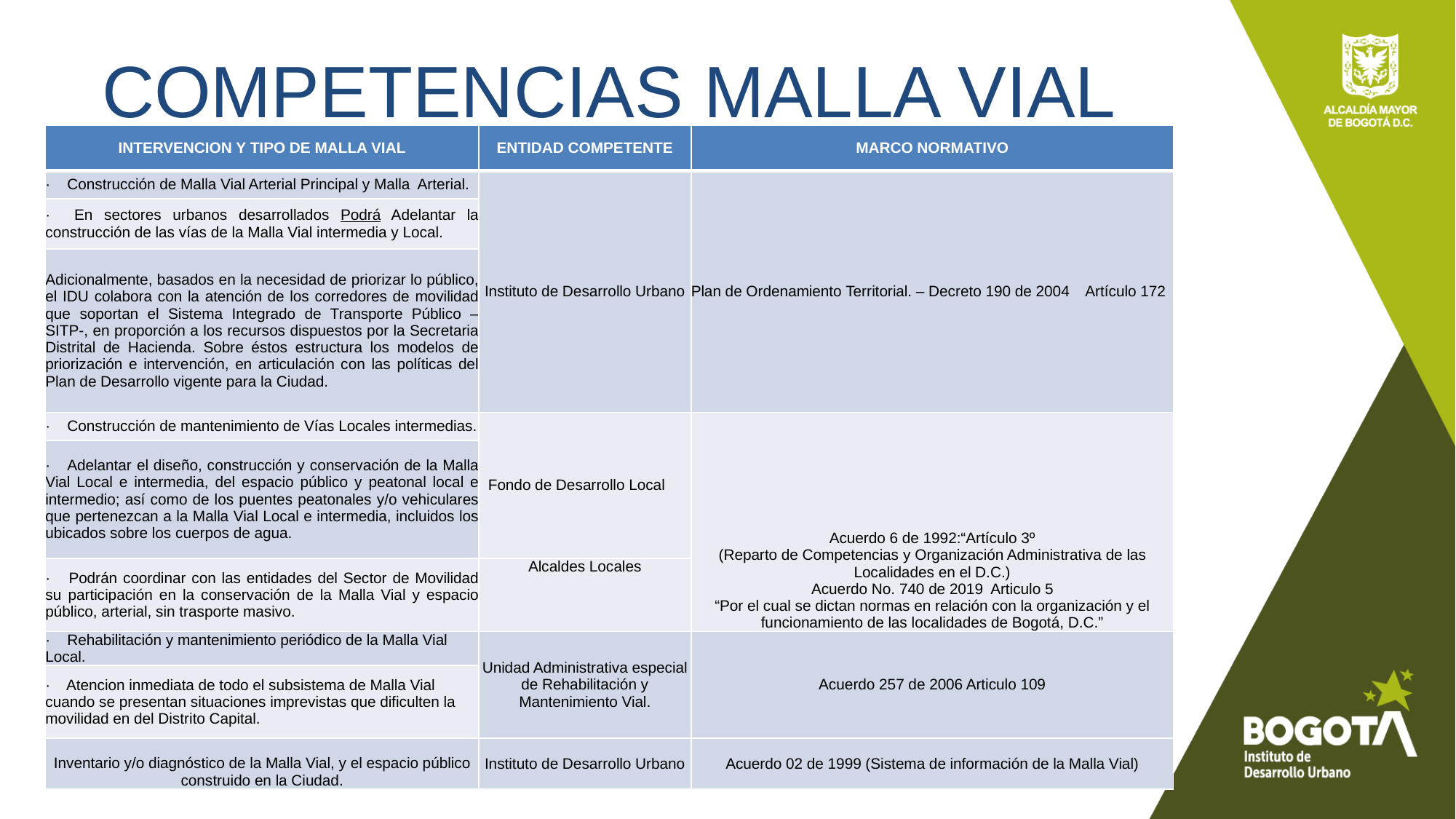

COMPETENCIAS MALLA VIAL
| INTERVENCION Y TIPO DE MALLA VIAL | ENTIDAD COMPETENTE | MARCO NORMATIVO |
| --- | --- | --- |
| ·    Construcción de Malla Vial Arterial Principal y Malla Arterial. | Instituto de Desarrollo Urbano | Plan de Ordenamiento Territorial. – Decreto 190 de 2004    Artículo 172 |
| ·    En sectores urbanos desarrollados Podrá Adelantar la construcción de las vías de la Malla Vial intermedia y Local. |  |  |
| Adicionalmente, basados en la necesidad de priorizar lo público, el IDU colabora con la atención de los corredores de movilidad que soportan el Sistema Integrado de Transporte Público –SITP-, en proporción a los recursos dispuestos por la Secretaria Distrital de Hacienda. Sobre éstos estructura los modelos de priorización e intervención, en articulación con las políticas del Plan de Desarrollo vigente para la Ciudad. |  |  |
| ·    Construcción de mantenimiento de Vías Locales intermedias. | Fondo de Desarrollo Local | Acuerdo 6 de 1992:“Artículo 3º (Reparto de Competencias y Organización Administrativa de las Localidades en el D.C.) Acuerdo No. 740 de 2019 Articulo 5 “Por el cual se dictan normas en relación con la organización y el funcionamiento de las localidades de Bogotá, D.C.” |
| ·    Adelantar el diseño, construcción y conservación de la Malla Vial Local e intermedia, del espacio público y peatonal local e intermedio; así como de los puentes peatonales y/o vehiculares que pertenezcan a la Malla Vial Local e intermedia, incluidos los ubicados sobre los cuerpos de agua. |  |  |
| ·    Podrán coordinar con las entidades del Sector de Movilidad su participación en la conservación de la Malla Vial y espacio público, arterial, sin trasporte masivo. | Alcaldes Locales |  |
| ·    Rehabilitación y mantenimiento periódico de la Malla Vial Local. | Unidad Administrativa especial de Rehabilitación y Mantenimiento Vial. | Acuerdo 257 de 2006 Articulo 109 |
| ·    Atencion inmediata de todo el subsistema de Malla Vial cuando se presentan situaciones imprevistas que dificulten la movilidad en del Distrito Capital. |  |  |
| Inventario y/o diagnóstico de la Malla Vial, y el espacio público construido en la Ciudad. | Instituto de Desarrollo Urbano | Acuerdo 02 de 1999 (Sistema de información de la Malla Vial) |